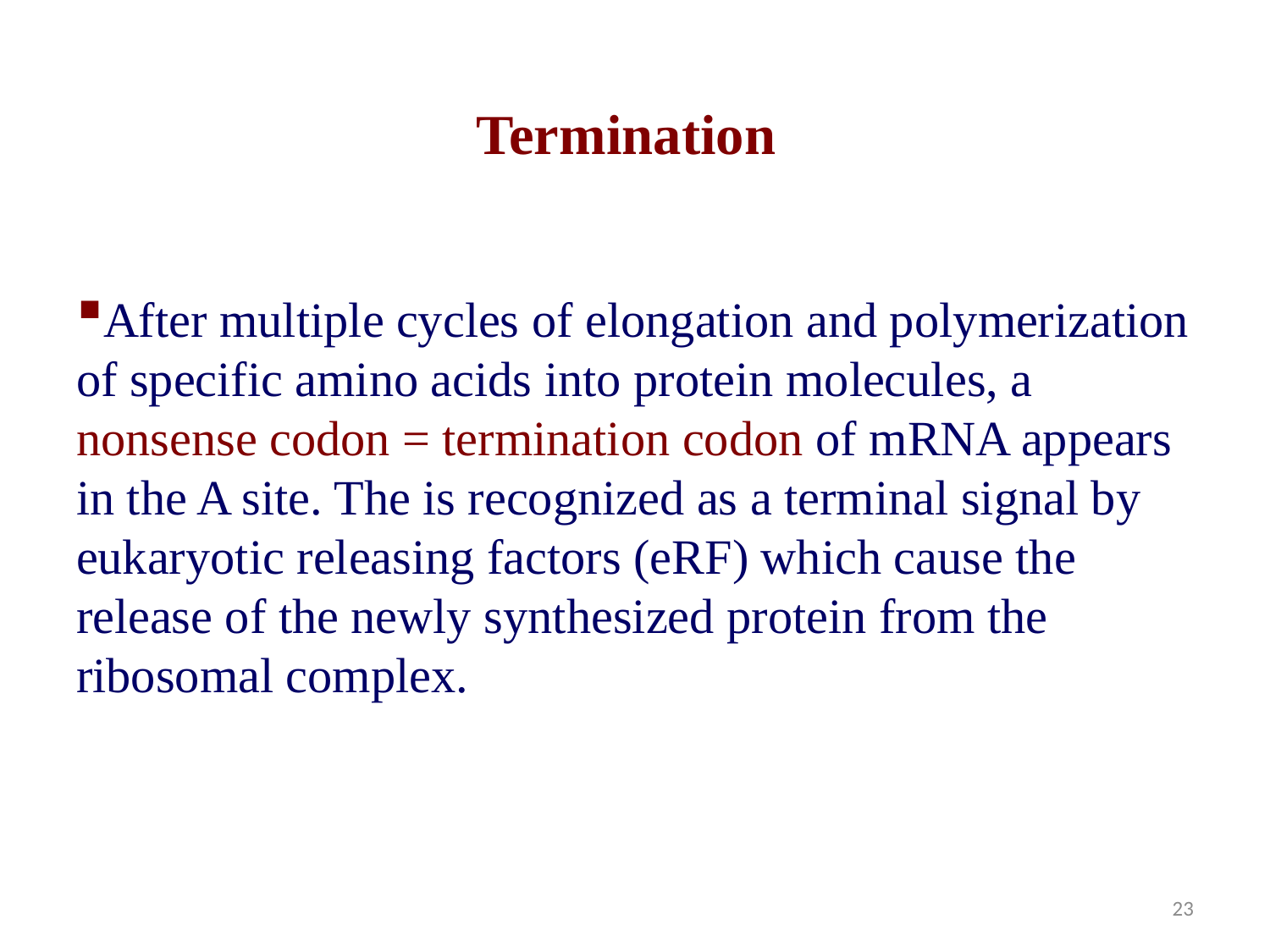

# Termination

After multiple cycles of elongation and polymerization of specific amino acids into protein molecules, a nonsense codon = termination codon of mRNA appears in the A site. The is recognized as a terminal signal by eukaryotic releasing factors (eRF) which cause the release of the newly synthesized protein from the ribosomal complex.

23